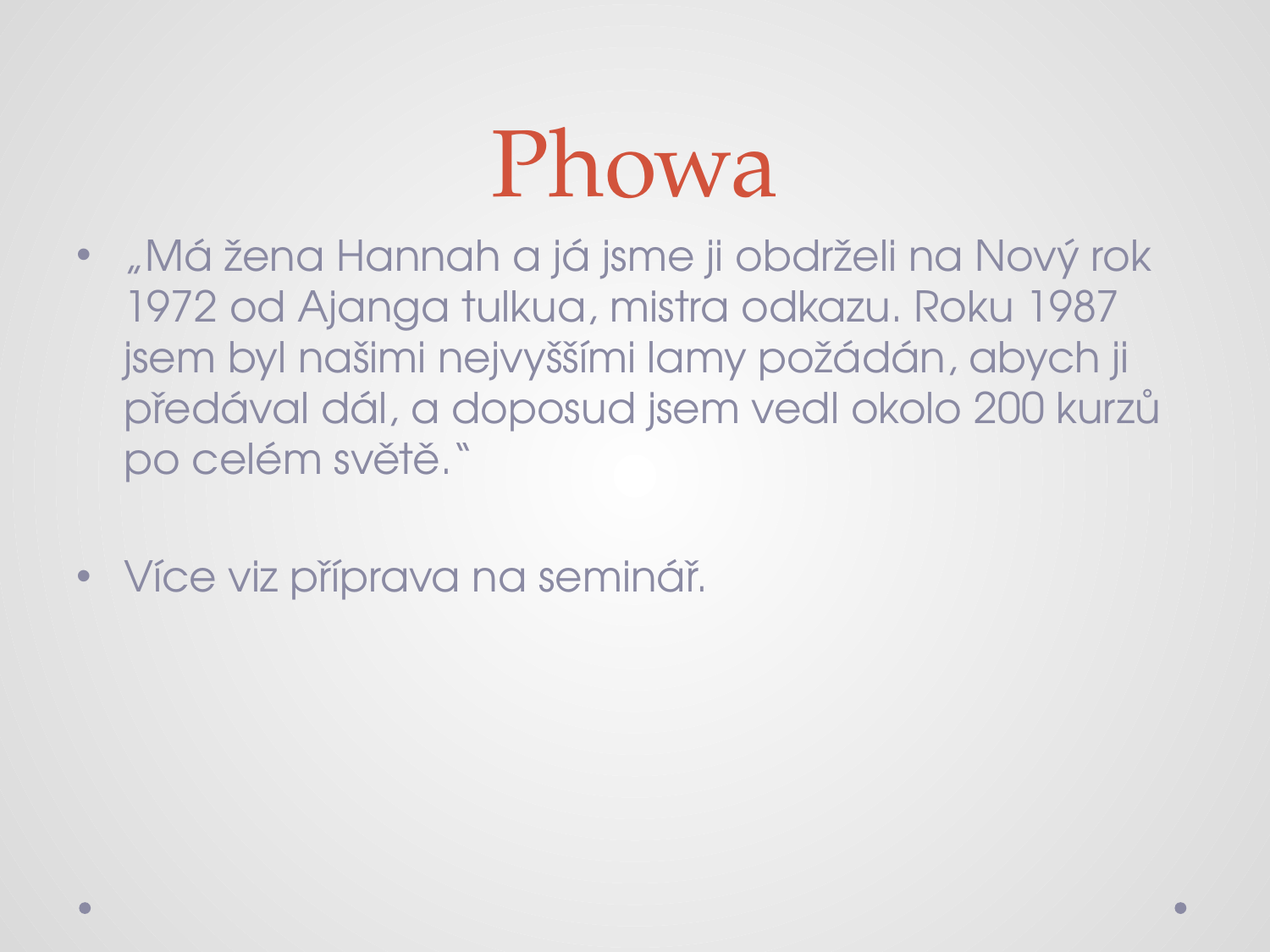

# Phowa
„Má žena Hannah a já jsme ji obdrželi na Nový rok 1972 od Ajanga tulkua, mistra odkazu. Roku 1987 jsem byl našimi nejvyššími lamy požádán, abych ji předával dál, a doposud jsem vedl okolo 200 kurzů po celém světě.“

Více viz příprava na seminář.